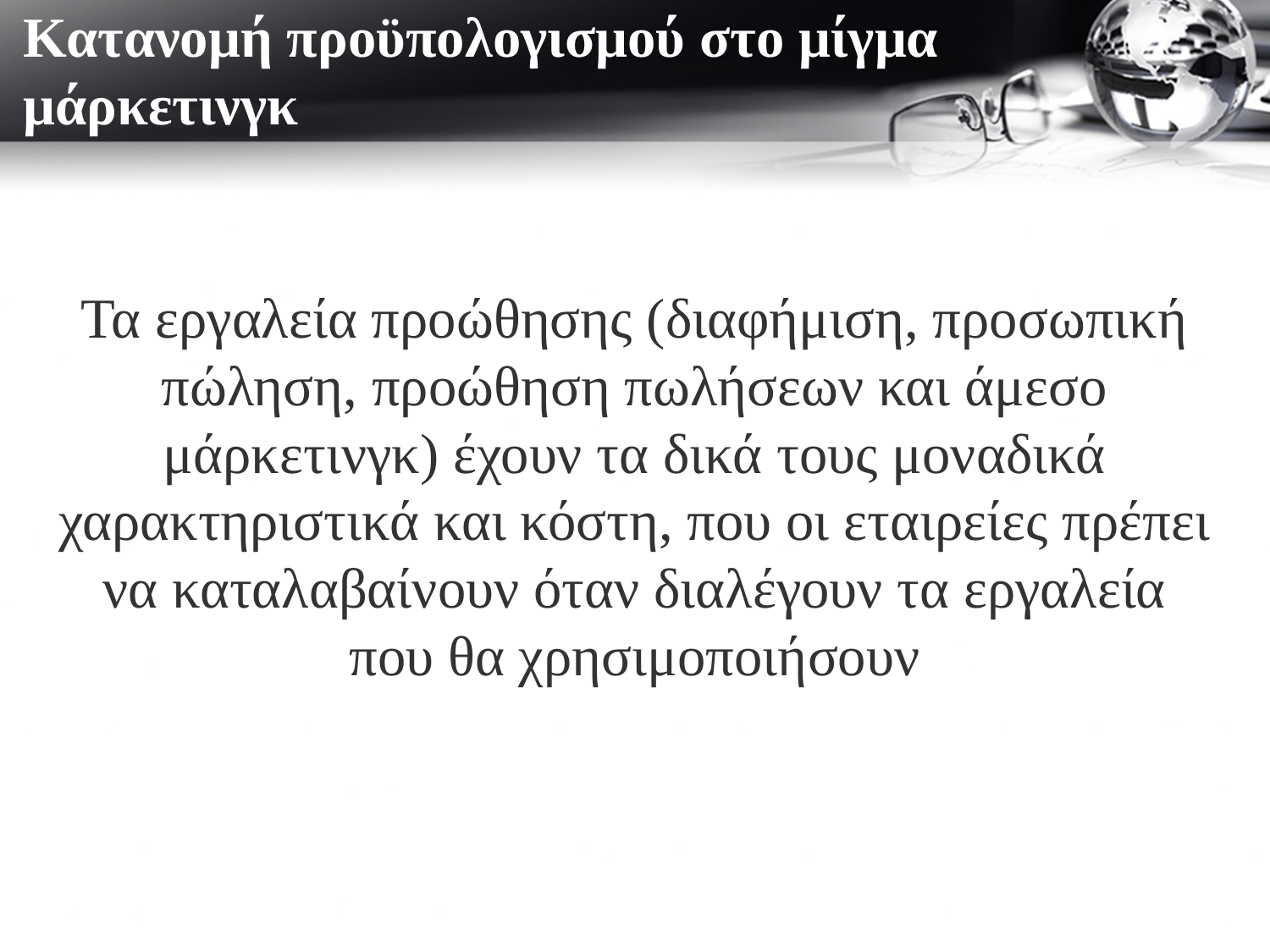

# Κατανομή προϋπολογισμού στο μίγμα μάρκετινγκ
Τα εργαλεία προώθησης (διαφήμιση, προσωπική πώληση, προώθηση πωλήσεων και άμεσο μάρκετινγκ) έχουν τα δικά τους μοναδικά χαρακτηριστικά και κόστη, που οι εταιρείες πρέπει να καταλαβαίνουν όταν διαλέγουν τα εργαλεία που θα χρησιμοποιήσουν